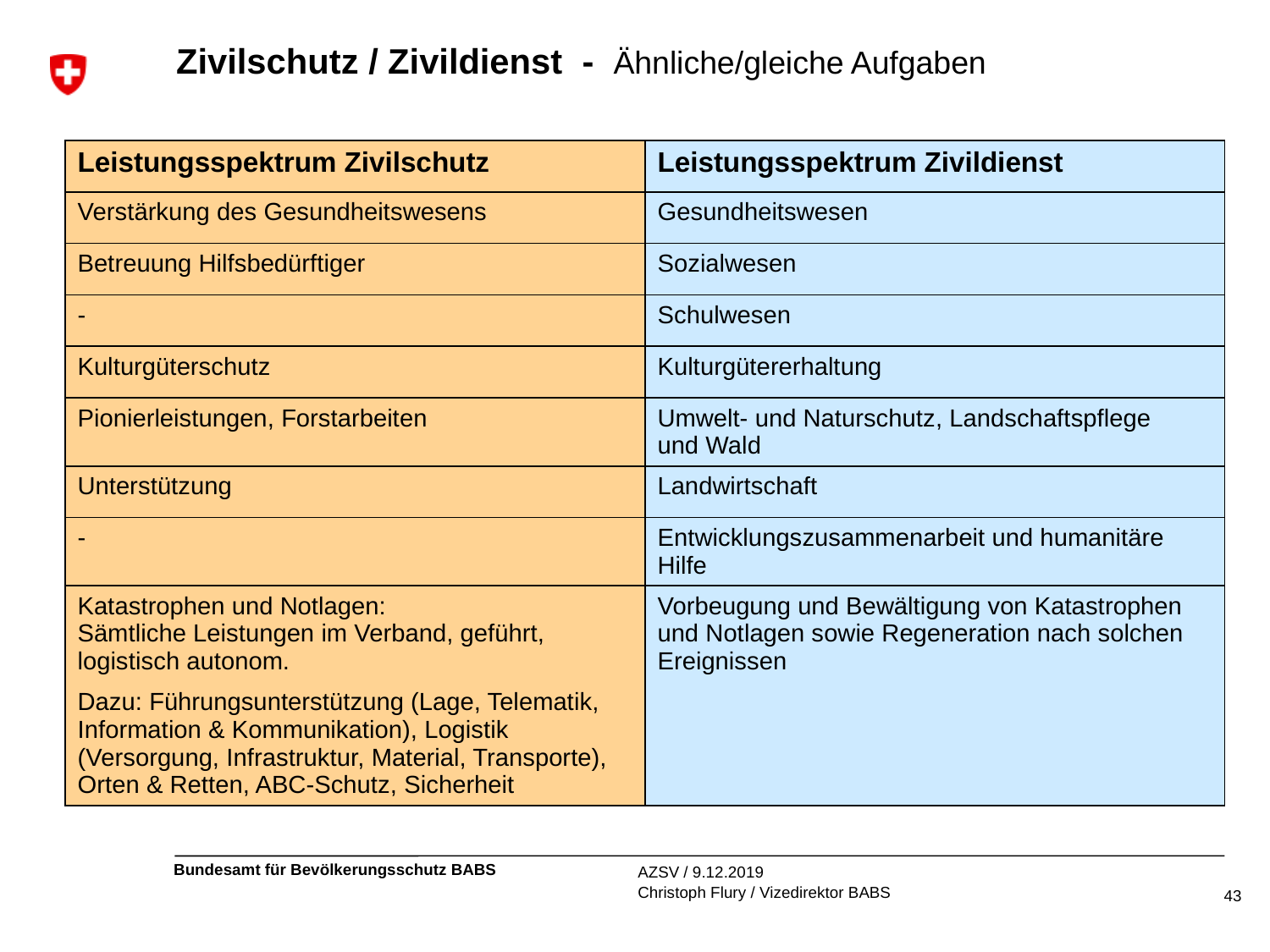

# Zivilschutz / Zivildienst  -  Ähnliche/gleiche Aufgaben
| Leistungsspektrum Zivilschutz | Leistungsspektrum Zivildienst |
| --- | --- |
| Verstärkung des Gesundheitswesens | Gesundheitswesen |
| Betreuung Hilfsbedürftiger | Sozialwesen |
| - | Schulwesen |
| Kulturgüterschutz | Kulturgütererhaltung |
| Pionierleistungen, Forstarbeiten | Umwelt- und Naturschutz, Landschaftspflege und Wald |
| Unterstützung | Landwirtschaft |
| - | Entwicklungszusammenarbeit und humanitäre Hilfe |
| Katastrophen und Notlagen: Sämtliche Leistungen im Verband, geführt, logistisch autonom. | Vorbeugung und Bewältigung von Katastrophen und Notlagen sowie Regeneration nach solchen Ereignissen |
| Dazu: Führungsunterstützung (Lage, Telematik, Information & Kommunikation), Logistik (Versorgung, Infrastruktur, Material, Transporte), Orten & Retten, ABC-Schutz, Sicherheit |  |
AZSV / 9.12.2019
Christoph Flury / Vizedirektor BABS